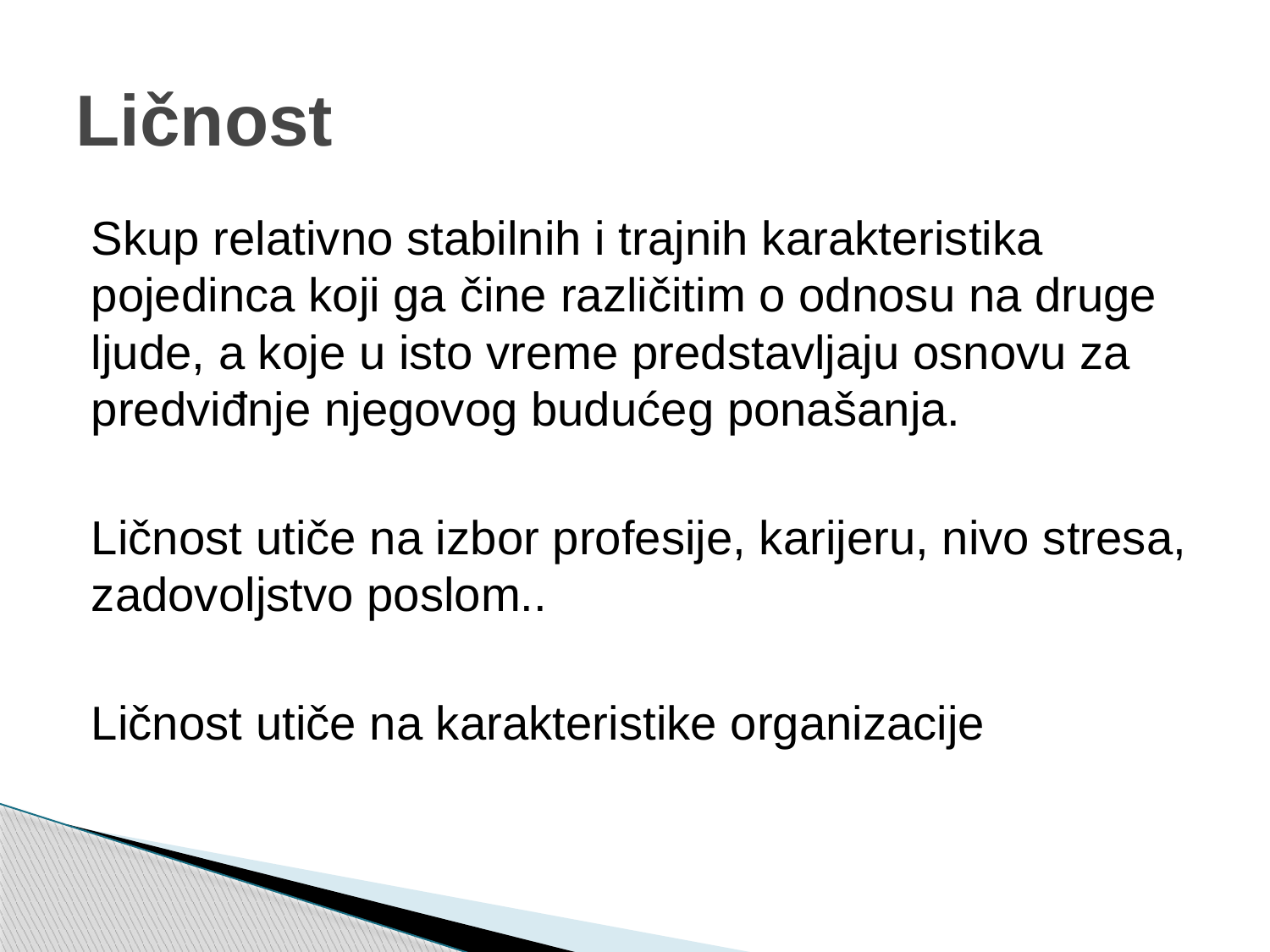

# Ličnost
Skup relativno stabilnih i trajnih karakteristika pojedinca koji ga čine različitim o odnosu na druge ljude, a koje u isto vreme predstavljaju osnovu za predviđnje njegovog budućeg ponašanja.

Ličnost utiče na izbor profesije, karijeru, nivo stresa, zadovoljstvo poslom..

Ličnost utiče na karakteristike organizacije